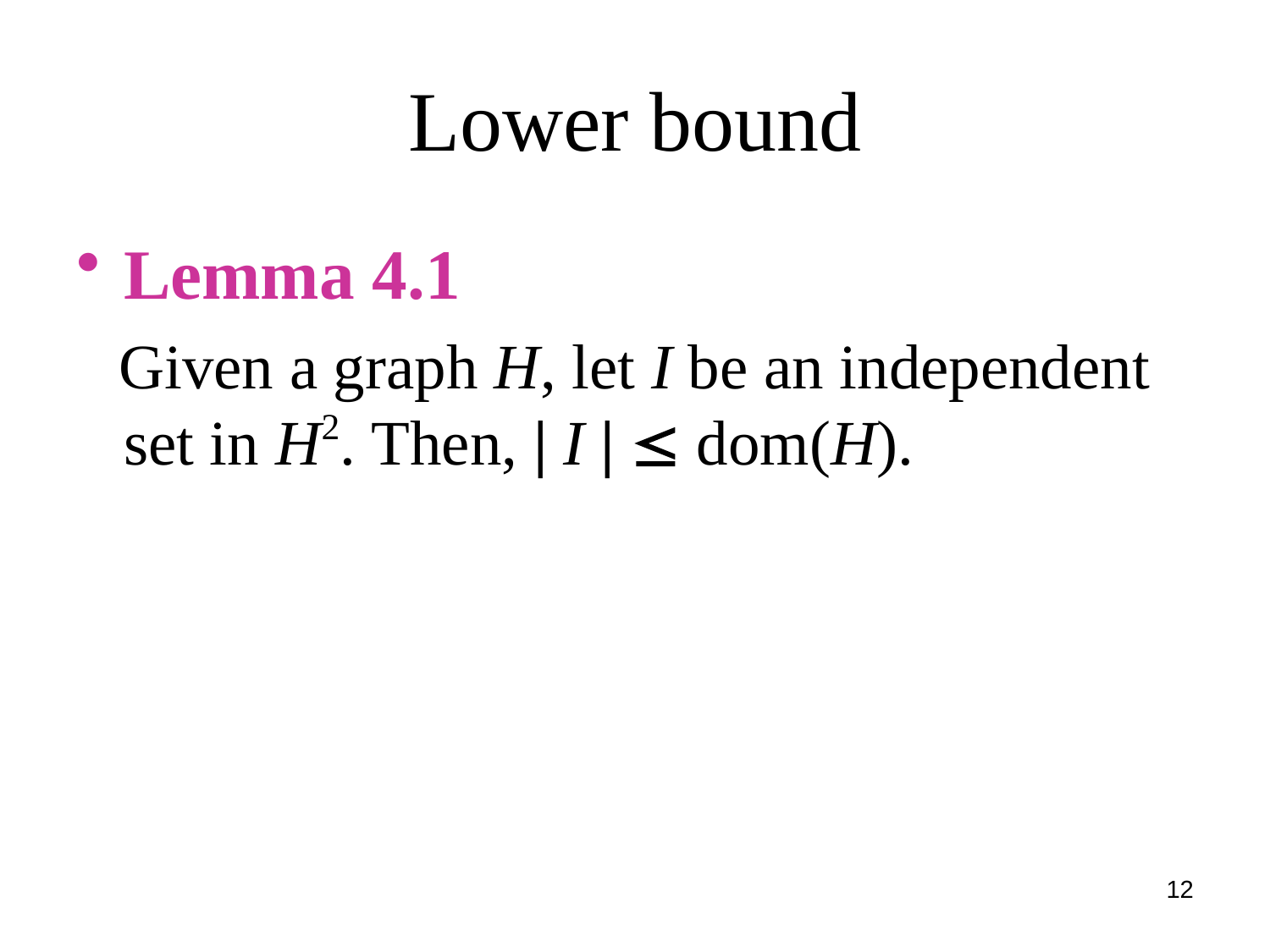

# Lower bound
Lemma 4.1
   Given a graph H, let I be an independent set in H2. Then, | I | ≤ dom(H).
12